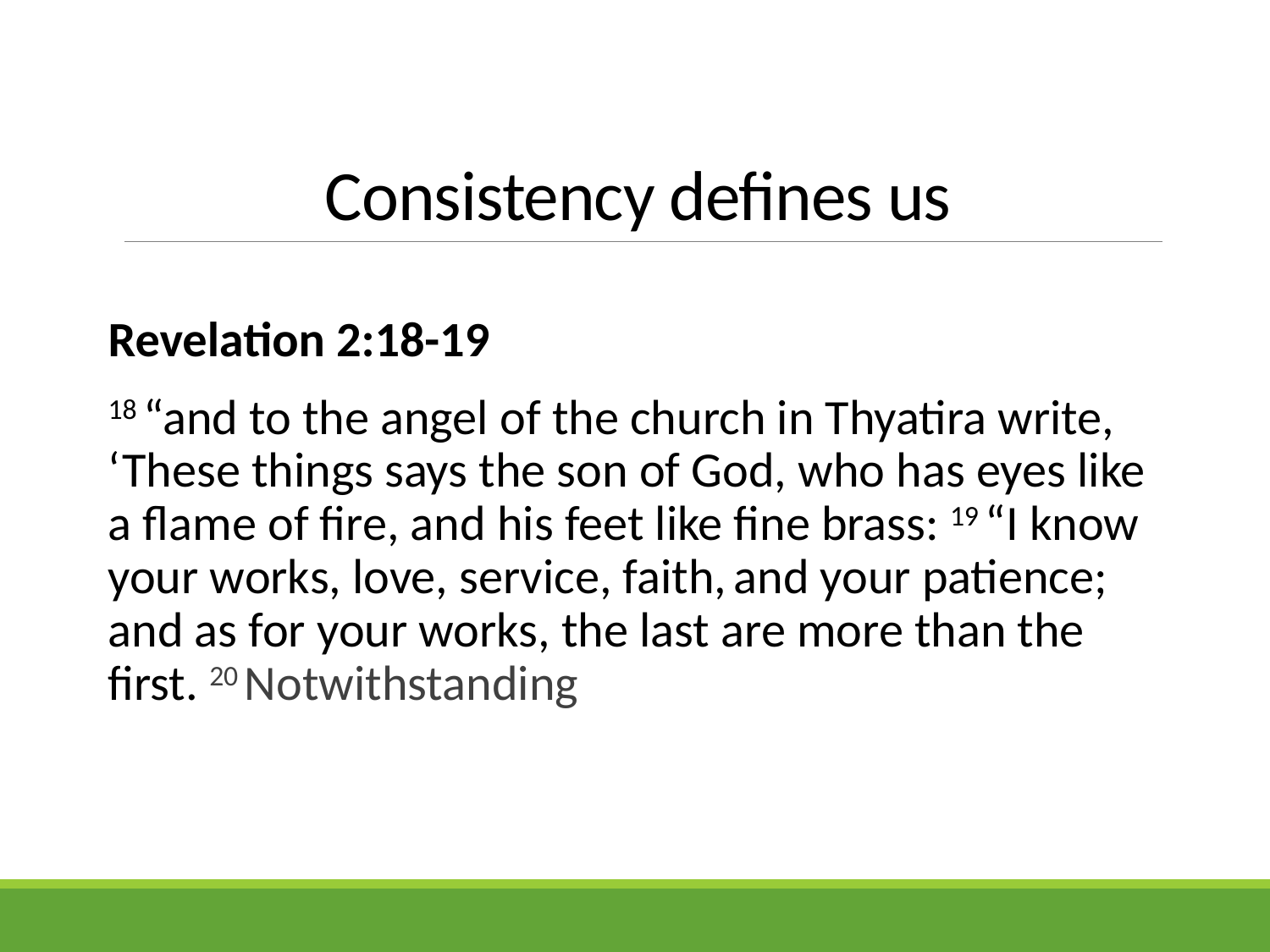

# Consistency defines us
Revelation 2:18-19
18 “and to the angel of the church in Thyatira write, ‘These things says the son of God, who has eyes like a flame of fire, and his feet like fine brass: 19 “I know your works, love, service, faith, and your patience; and as for your works, the last are more than the first. 20 Notwithstanding